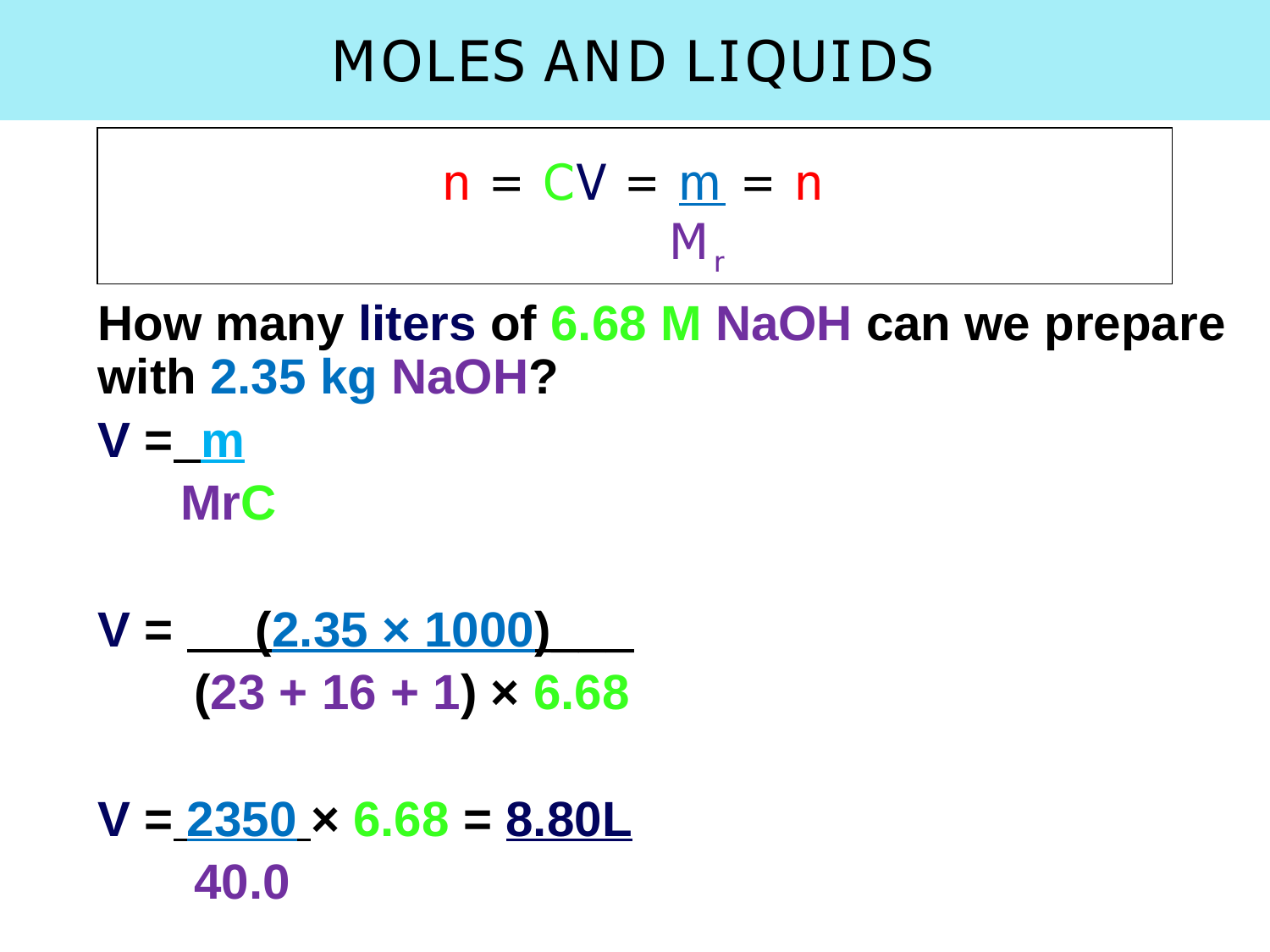

MOLES AND LIQUIDS

n = CV = m = n
               Mr
How many liters of 6.68 M NaOH can we prepare with 2.35 kg NaOH?
V =  m
      MrC

V =      (2.35 × 1000)___
       (23 + 16 + 1) × 6.68

V = 2350 × 6.68 = 8.80L
       40.0